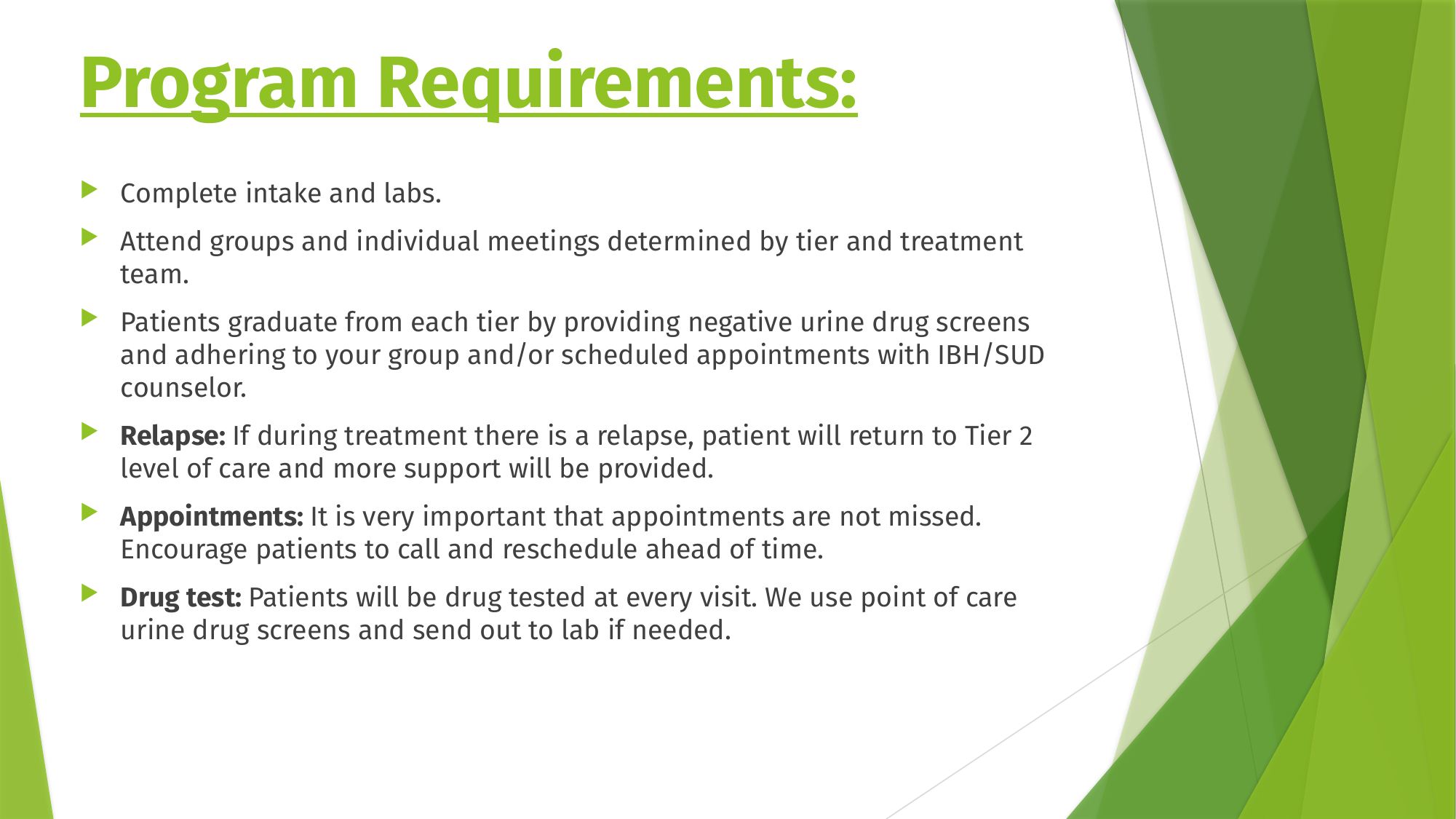

# Program Requirements:
Complete intake and labs.
Attend groups and individual meetings determined by tier and treatment team.
Patients graduate from each tier by providing negative urine drug screens and adhering to your group and/or scheduled appointments with IBH/SUD counselor.
Relapse: If during treatment there is a relapse, patient will return to Tier 2 level of care and more support will be provided.
Appointments: It is very important that appointments are not missed. Encourage patients to call and reschedule ahead of time.
Drug test: Patients will be drug tested at every visit. We use point of care urine drug screens and send out to lab if needed.